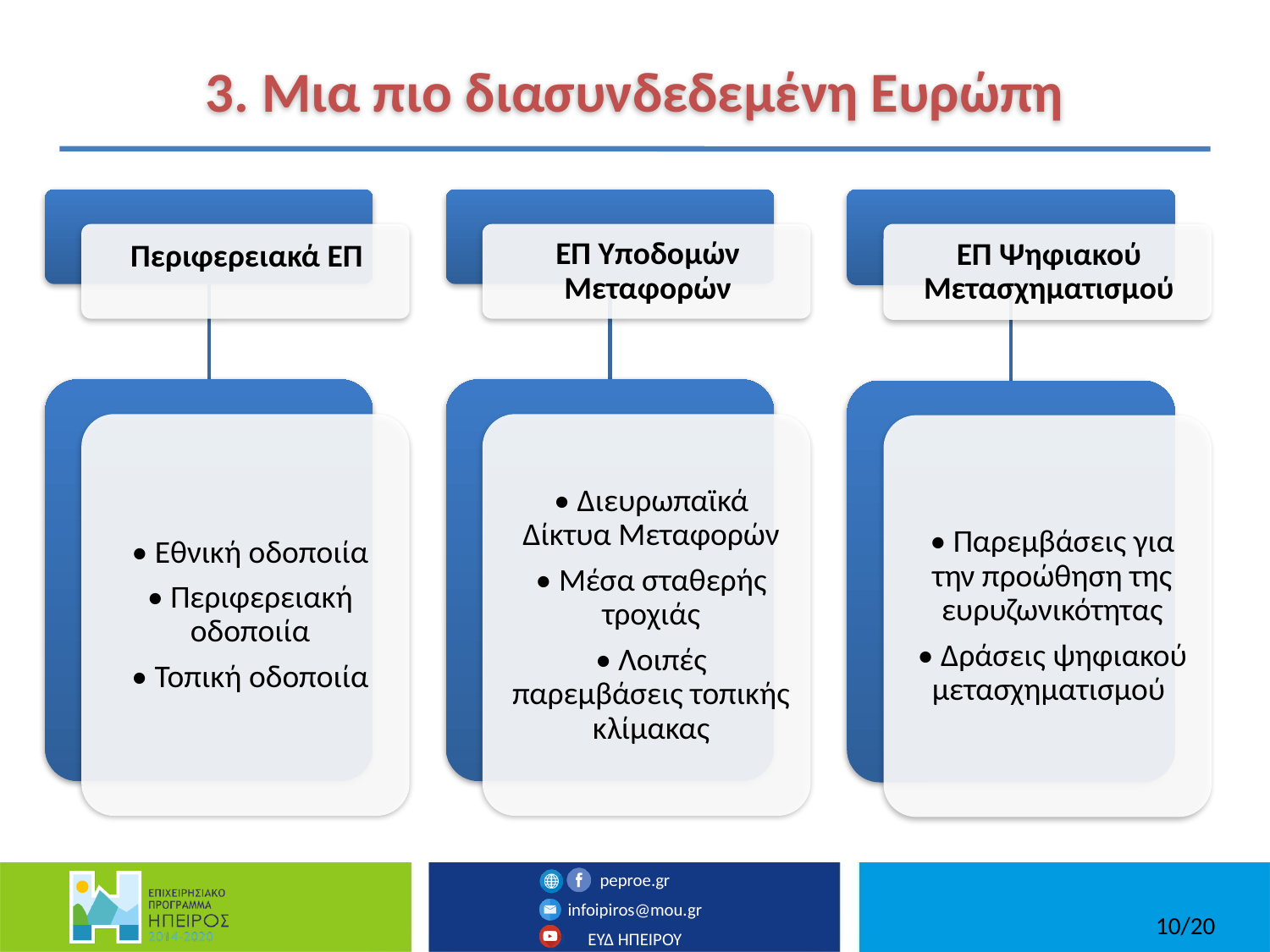

# 3. Μια πιο διασυνδεδεμένη Ευρώπη
Περιφερειακά ΕΠ

• Εθνική οδοποιία
• Περιφερειακή οδοποιία
• Τοπική οδοποιία
ΕΠ Υποδομών Μεταφορών
• Διευρωπαϊκά Δίκτυα Μεταφορών
• Μέσα σταθερής τροχιάς
• Λοιπές παρεμβάσεις τοπικής κλίμακας
ΕΠ Ψηφιακού Μετασχηματισμού
• Παρεμβάσεις για την προώθηση της ευρυζωνικότητας
• Δράσεις ψηφιακού μετασχηματισμού